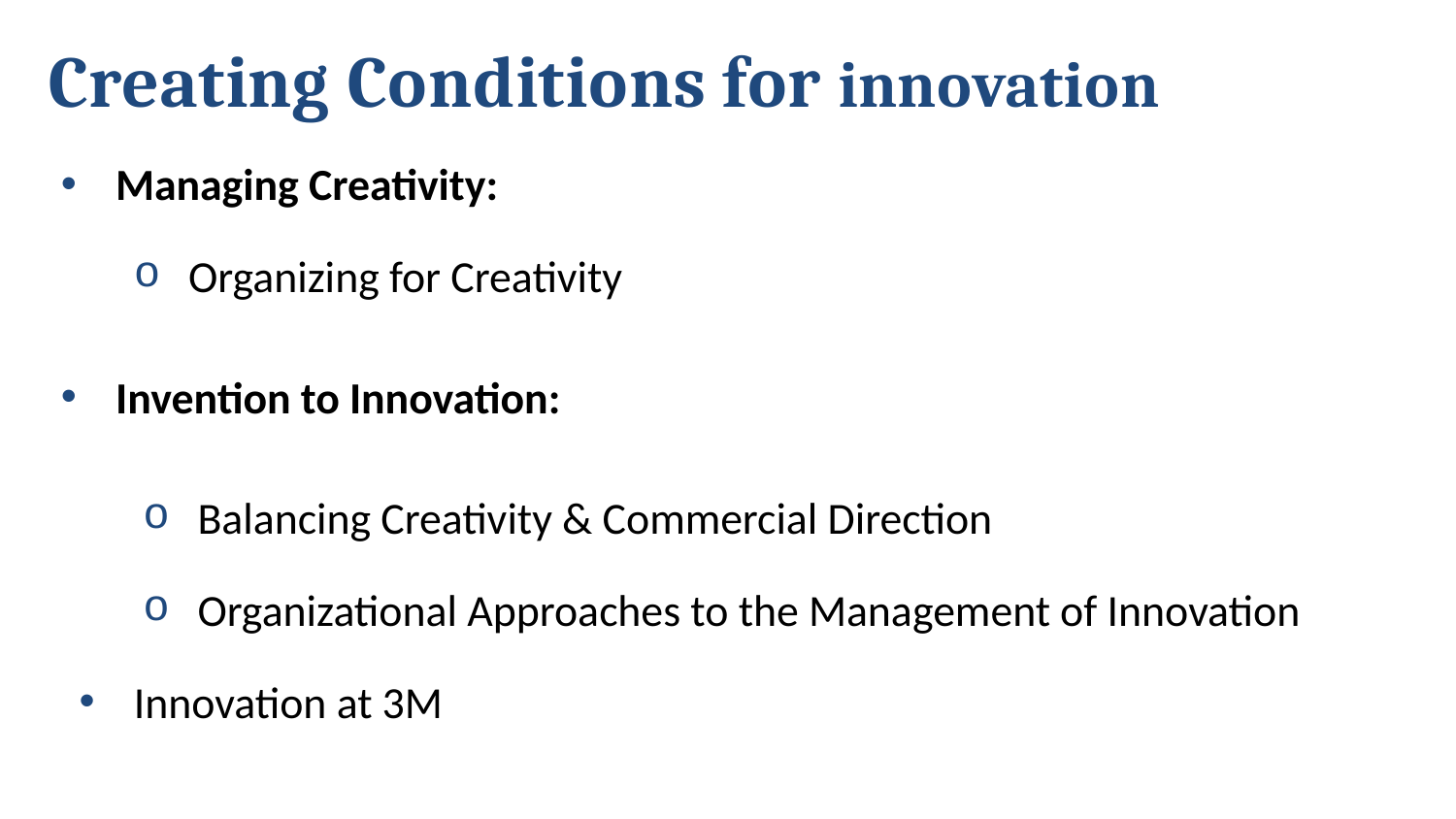

# Creating Conditions for innovation
Managing Creativity:

Organizing for Creativity

Invention to Innovation:

Balancing Creativity & Commercial Direction

Organizational Approaches to the Management of Innovation

Innovation at 3M